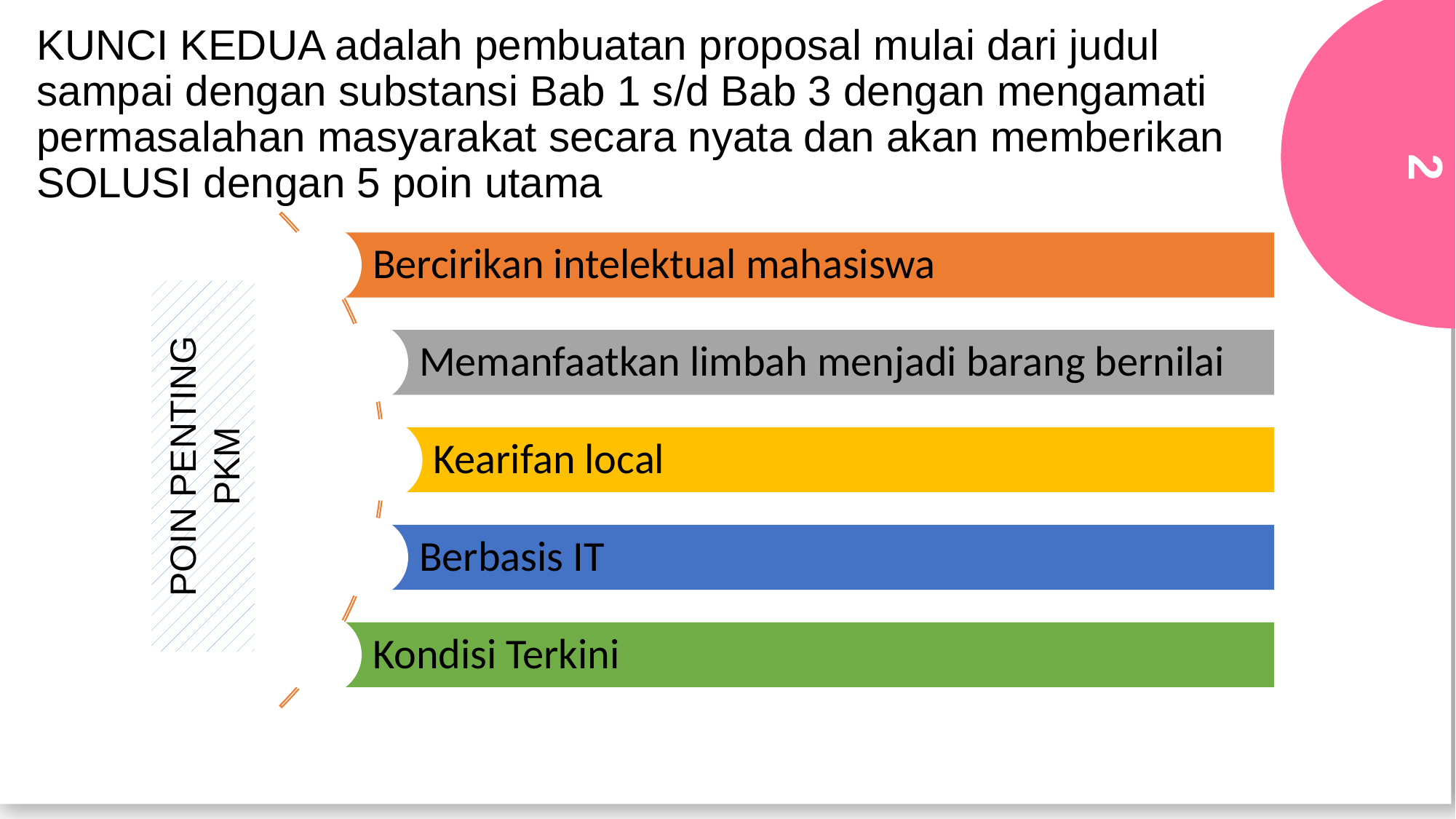

KUNCI KEDUA adalah pembuatan proposal mulai dari judul sampai dengan substansi Bab 1 s/d Bab 3 dengan mengamati permasalahan masyarakat secara nyata dan akan memberikan SOLUSI dengan 5 poin utama
2
Bercirikan intelektual mahasiswa
Memanfaatkan limbah menjadi barang bernilai
Kearifan local
Berbasis IT
Kondisi Terkini
POIN PENTING PKM